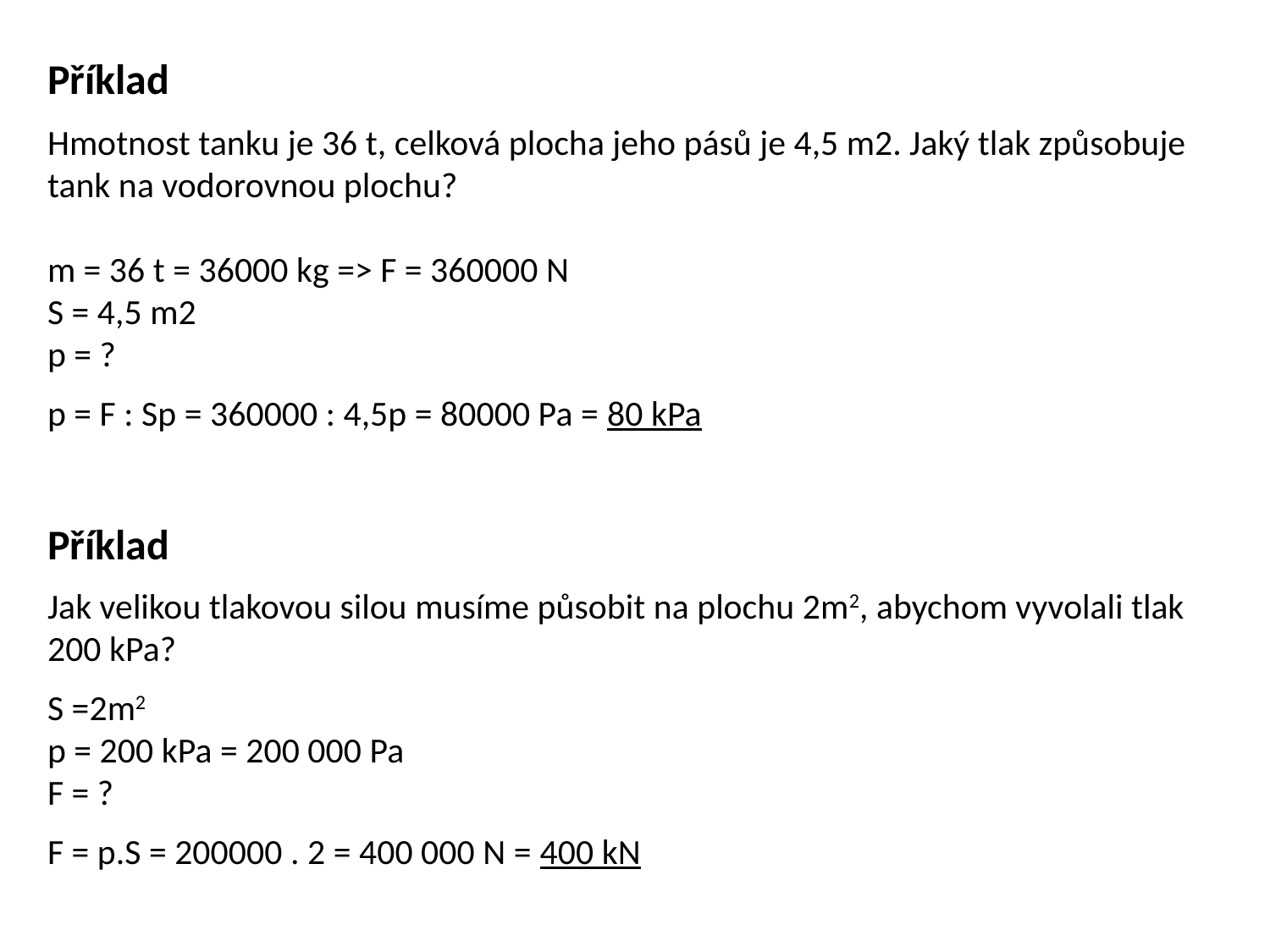

Příklad

Hmotnost tanku je 36 t, celková plocha jeho pásů je 4,5 m2. Jaký tlak způsobuje tank na vodorovnou plochu?

m = 36 t = 36000 kg => F = 360000 N
S = 4,5 m2
p = ?

p = F : Sp = 360000 : 4,5p = 80000 Pa = 80 kPa

Příklad

Jak velikou tlakovou silou musíme působit na plochu 2m2, abychom vyvolali tlak 200 kPa?

S =2m2
p = 200 kPa = 200 000 Pa
F = ?

F = p.S = 200000 . 2 = 400 000 N = 400 kN